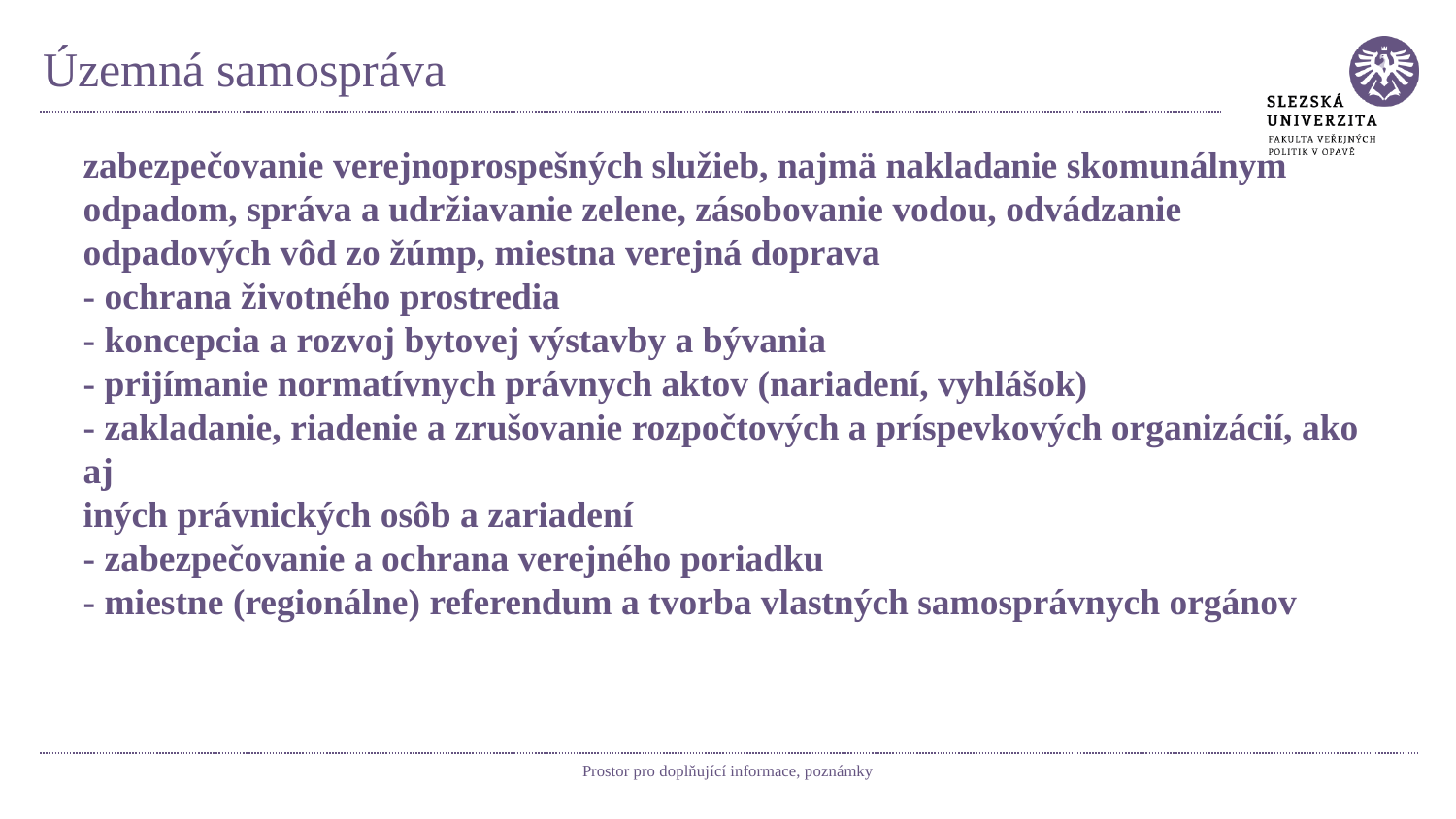

# Územná samospráva
zabezpečovanie verejnoprospešných služieb, najmä nakladanie skomunálnym odpadom, správa a udržiavanie zelene, zásobovanie vodou, odvádzanie odpadových vôd zo žúmp, miestna verejná doprava
- ochrana životného prostredia
- koncepcia a rozvoj bytovej výstavby a bývania
- prijímanie normatívnych právnych aktov (nariadení, vyhlášok)
- zakladanie, riadenie a zrušovanie rozpočtových a príspevkových organizácií, ako aj
iných právnických osôb a zariadení
- zabezpečovanie a ochrana verejného poriadku
- miestne (regionálne) referendum a tvorba vlastných samosprávnych orgánov
Prostor pro doplňující informace, poznámky